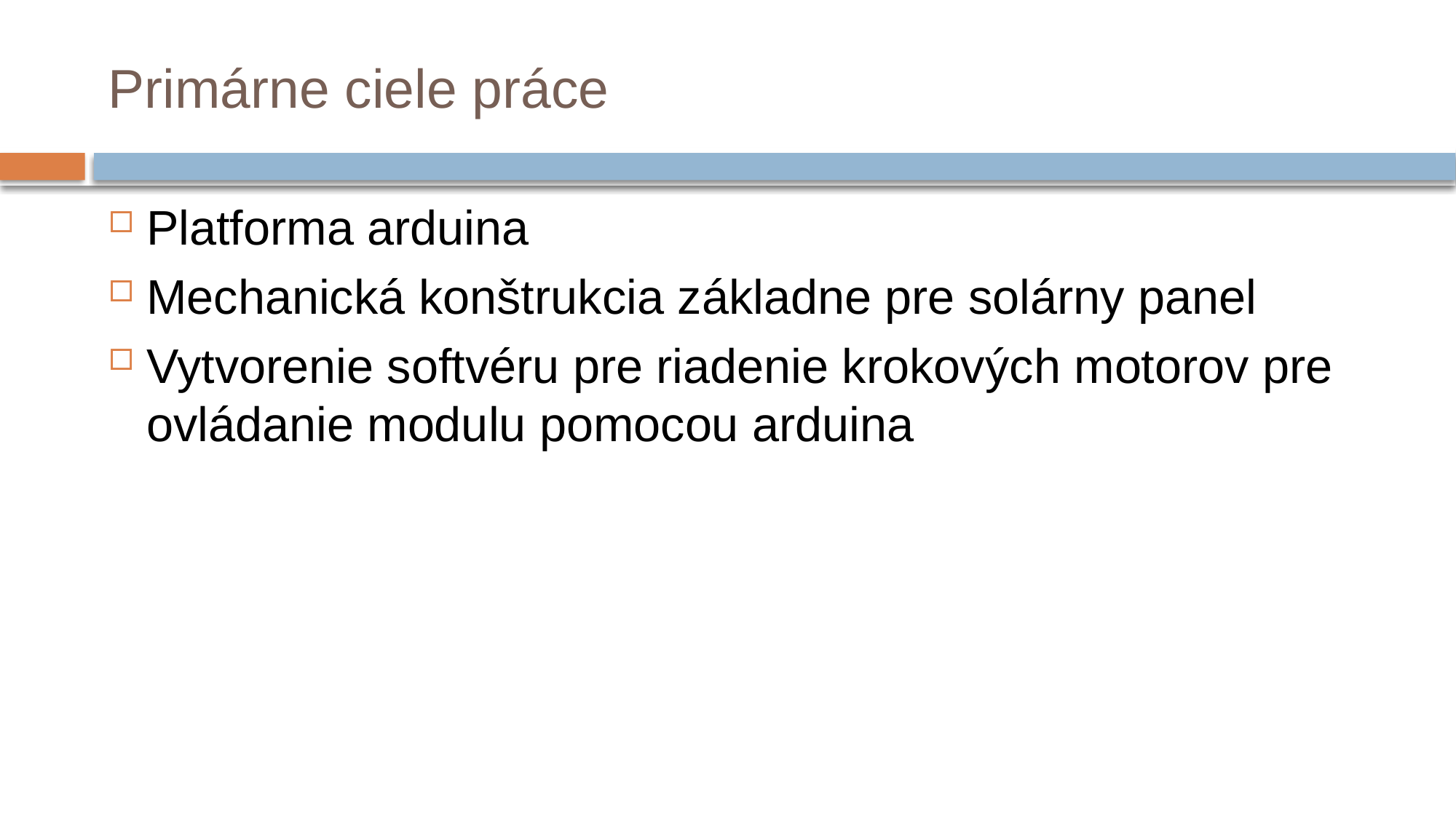

# Primárne ciele práce
Platforma arduina
Mechanická konštrukcia základne pre solárny panel
Vytvorenie softvéru pre riadenie krokových motorov pre ovládanie modulu pomocou arduina